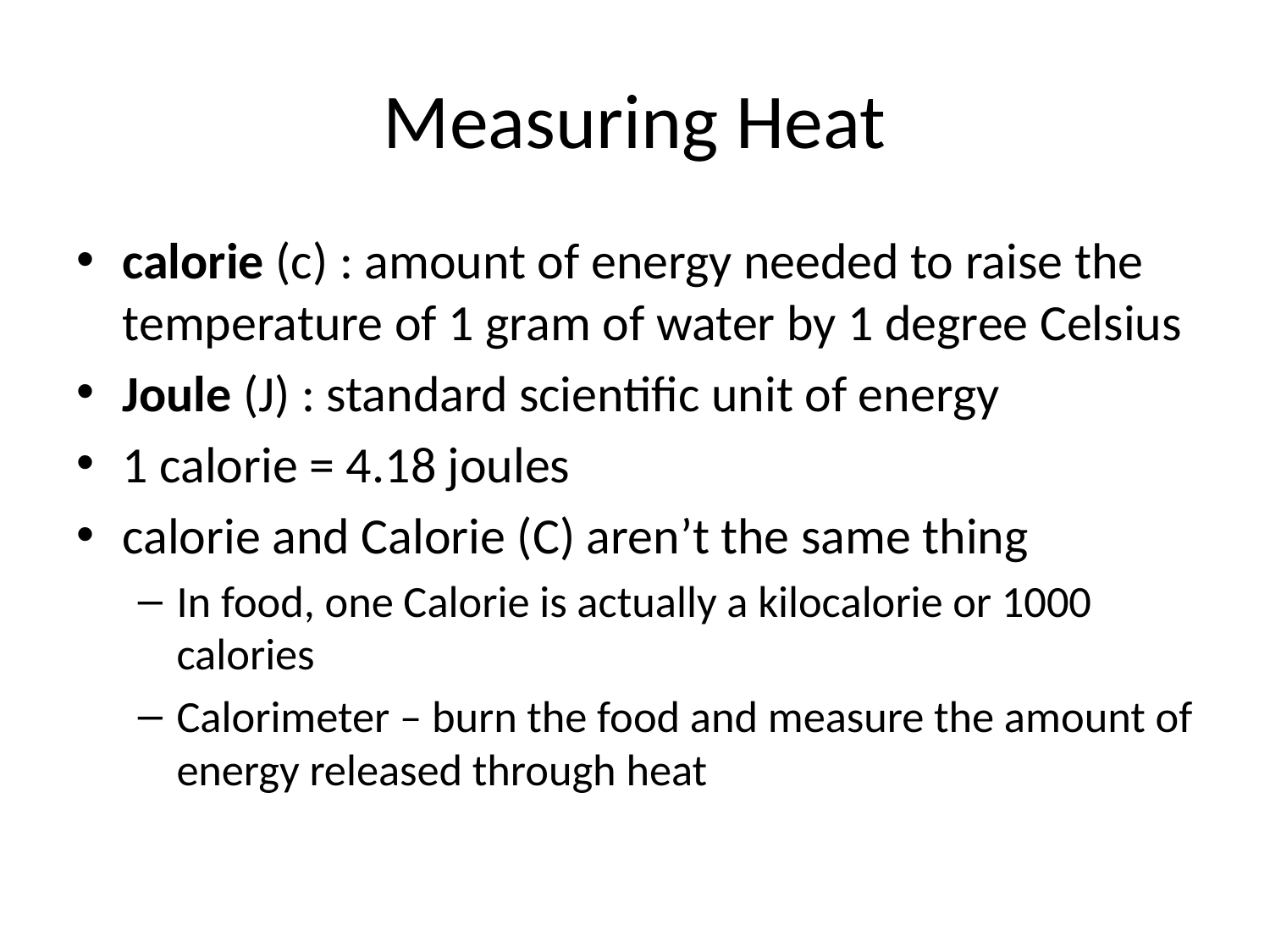

# Measuring Heat
calorie (c) : amount of energy needed to raise the temperature of 1 gram of water by 1 degree Celsius
Joule (J) : standard scientific unit of energy
1 calorie = 4.18 joules
calorie and Calorie (C) aren’t the same thing
In food, one Calorie is actually a kilocalorie or 1000 calories
Calorimeter – burn the food and measure the amount of energy released through heat